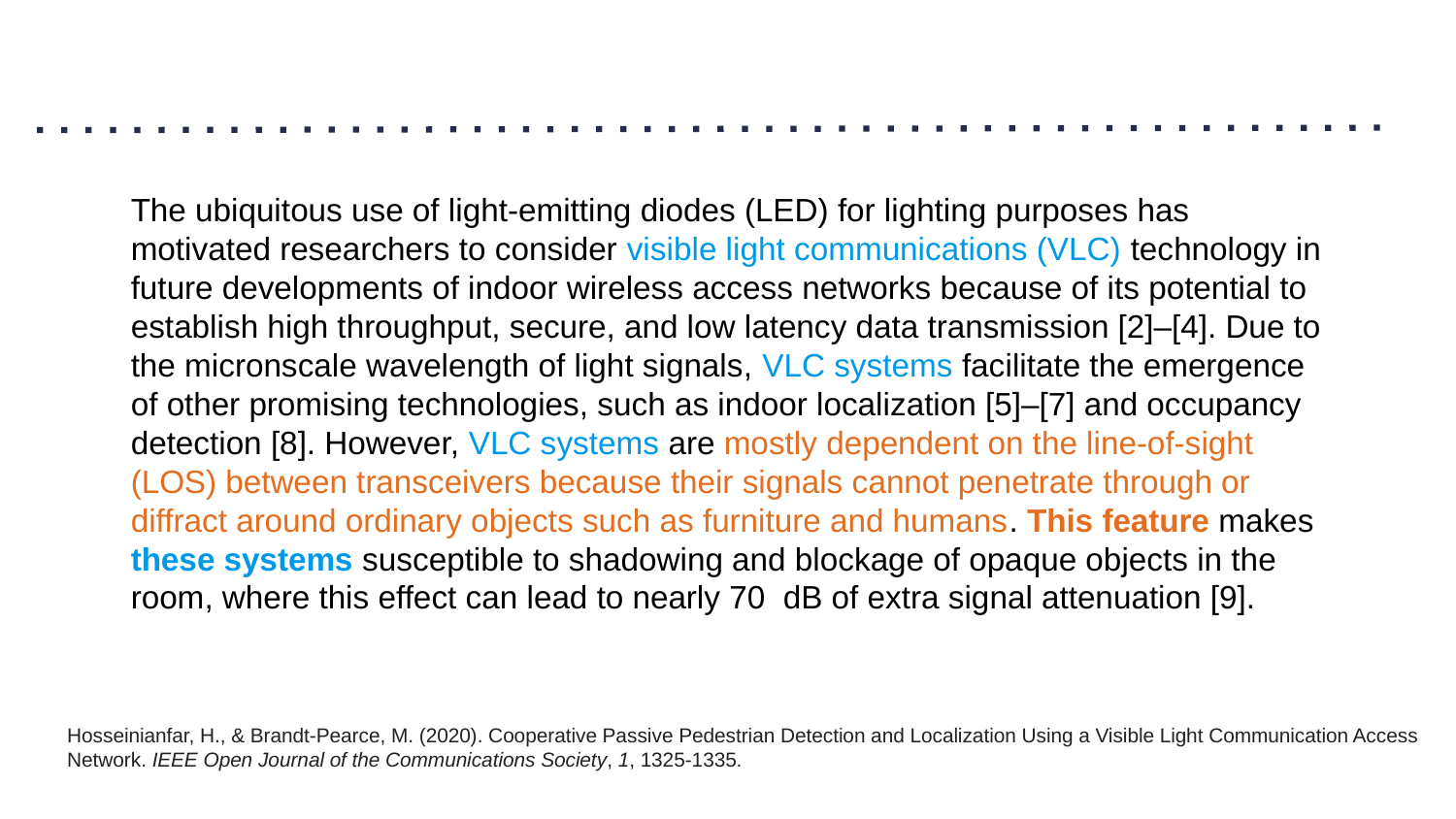

#
The ubiquitous use of light-emitting diodes (LED) for lighting purposes has motivated researchers to consider visible light communications (VLC) technology in future developments of indoor wireless access networks because of its potential to establish high throughput, secure, and low latency data transmission [2]–[4]. Due to the micronscale wavelength of light signals, VLC systems facilitate the emergence of other promising technologies, such as indoor localization [5]–[7] and occupancy detection [8]. However, VLC systems are mostly dependent on the line-of-sight (LOS) between transceivers because their signals cannot penetrate through or diffract around ordinary objects such as furniture and humans. This feature makes these systems susceptible to shadowing and blockage of opaque objects in the room, where this effect can lead to nearly 70  dB of extra signal attenuation [9].

Hosseinianfar, H., & Brandt-Pearce, M. (2020). Cooperative Passive Pedestrian Detection and Localization Using a Visible Light Communication Access Network. IEEE Open Journal of the Communications Society, 1, 1325-1335.